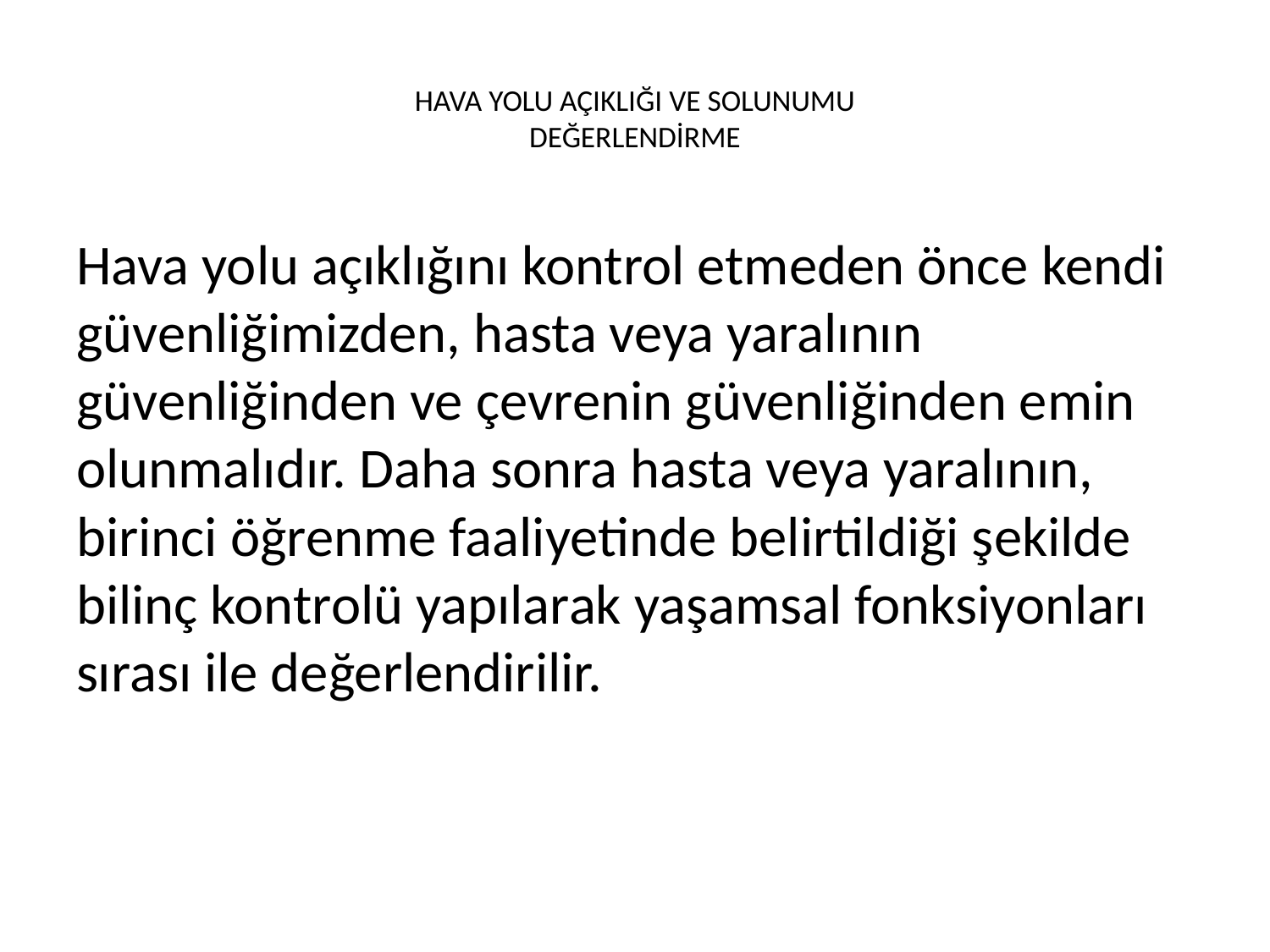

# HAVA YOLU AÇIKLIĞI VE SOLUNUMU DEĞERLENDİRME
Hava yolu açıklığını kontrol etmeden önce kendi güvenliğimizden, hasta veya yaralının güvenliğinden ve çevrenin güvenliğinden emin olunmalıdır. Daha sonra hasta veya yaralının, birinci öğrenme faaliyetinde belirtildiği şekilde bilinç kontrolü yapılarak yaşamsal fonksiyonları sırası ile değerlendirilir.